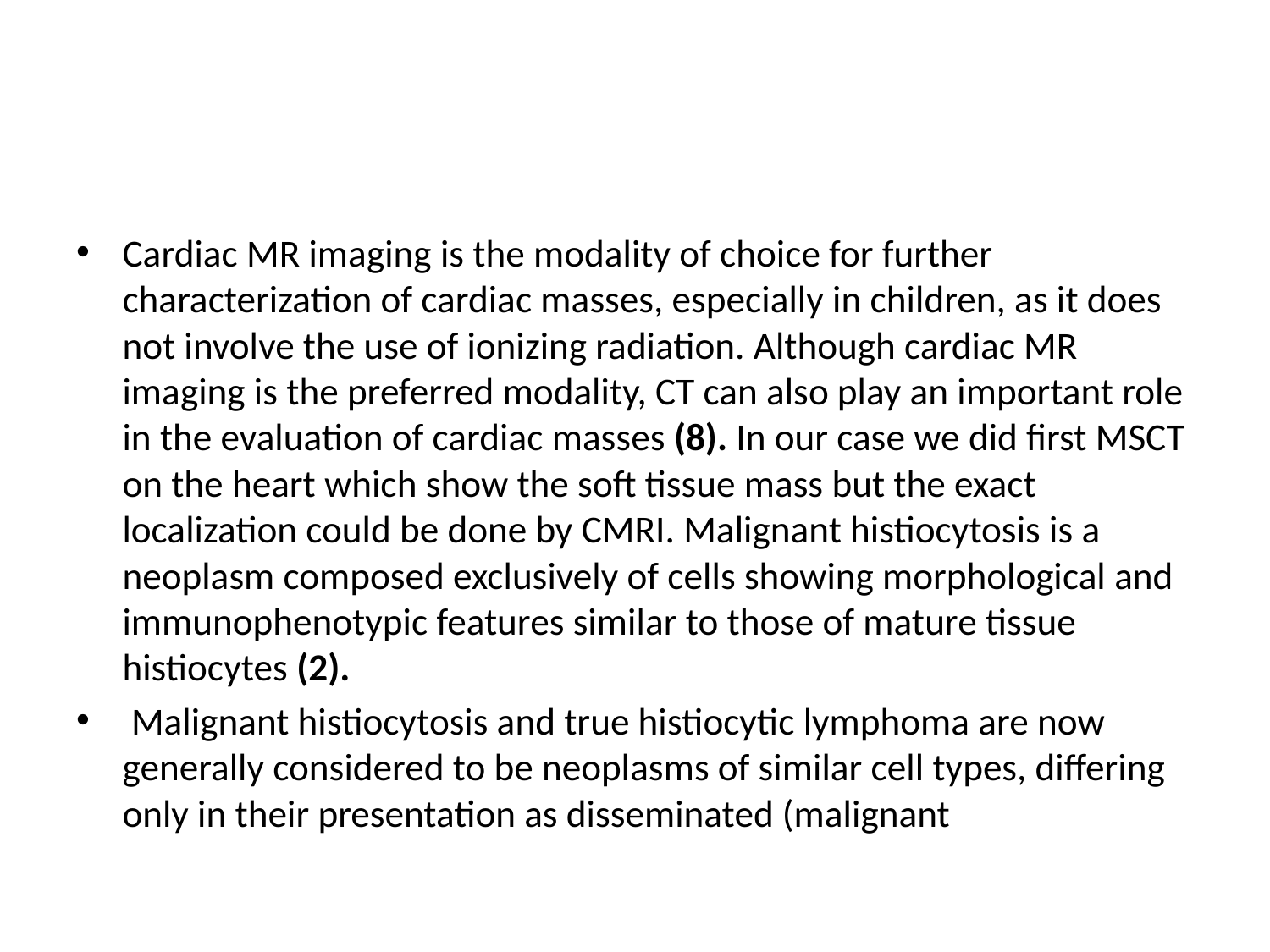

#
Cardiac MR imaging is the modality of choice for further characterization of cardiac masses, especially in children, as it does not involve the use of ionizing radiation. Although cardiac MR imaging is the preferred modality, CT can also play an important role in the evaluation of cardiac masses (8). In our case we did first MSCT on the heart which show the soft tissue mass but the exact localization could be done by CMRI. Malignant histiocytosis is a neoplasm composed exclusively of cells showing morphological and immunophenotypic features similar to those of mature tissue histiocytes (2).
 Malignant histiocytosis and true histiocytic lymphoma are now generally considered to be neoplasms of similar cell types, differing only in their presentation as disseminated (malignant